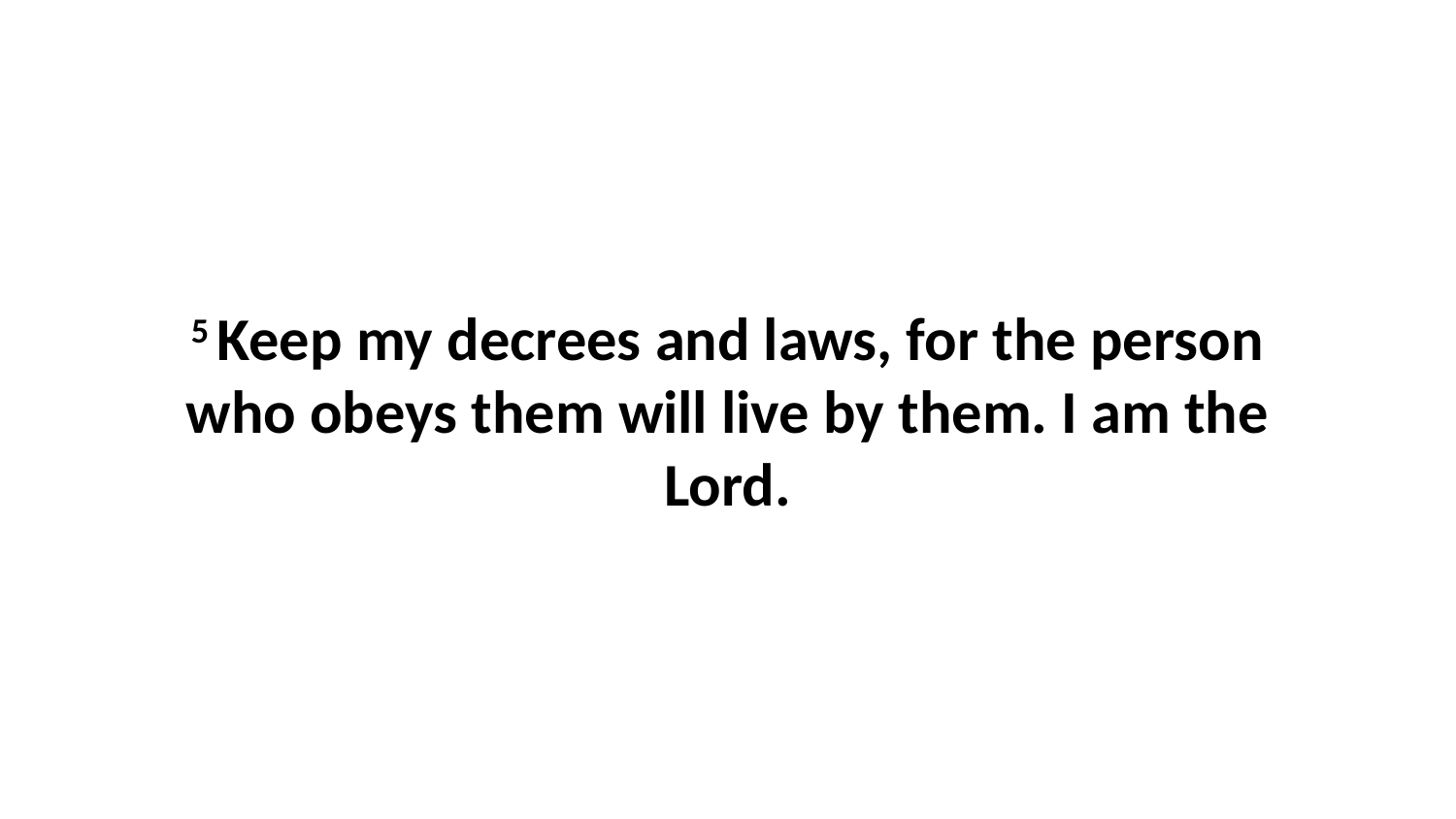

5 Keep my decrees and laws, for the person who obeys them will live by them. I am the Lord.